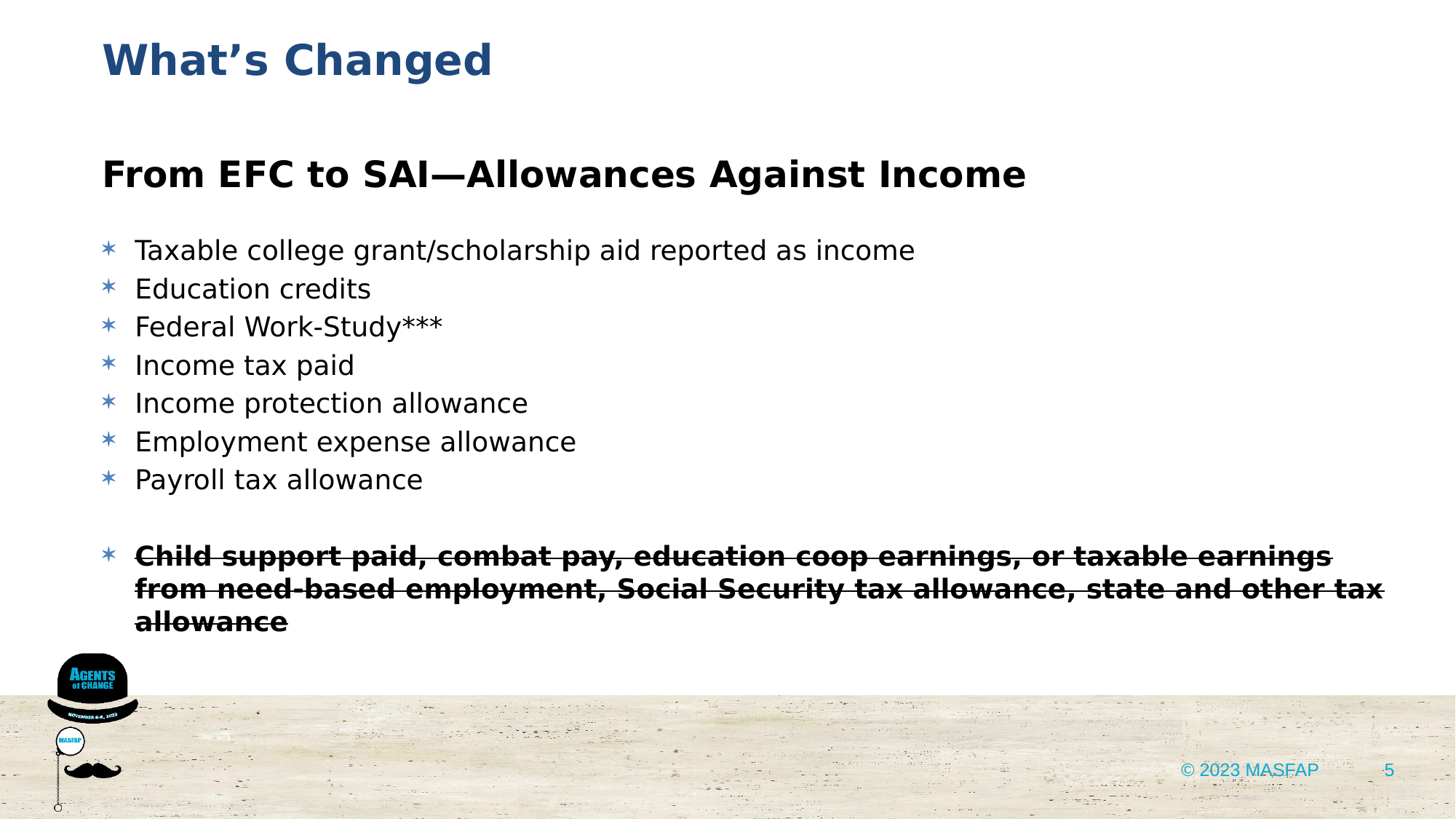

What’s Changed
From EFC to SAI—Allowances Against Income

Taxable college grant/scholarship aid reported as income
Education credits
Federal Work-Study***
Income tax paid
Income protection allowance
Employment expense allowance
Payroll tax allowance

Child support paid, combat pay, education coop earnings, or taxable earnings from need-based employment, Social Security tax allowance, state and other tax allowance
5
© 2023 MASFAP